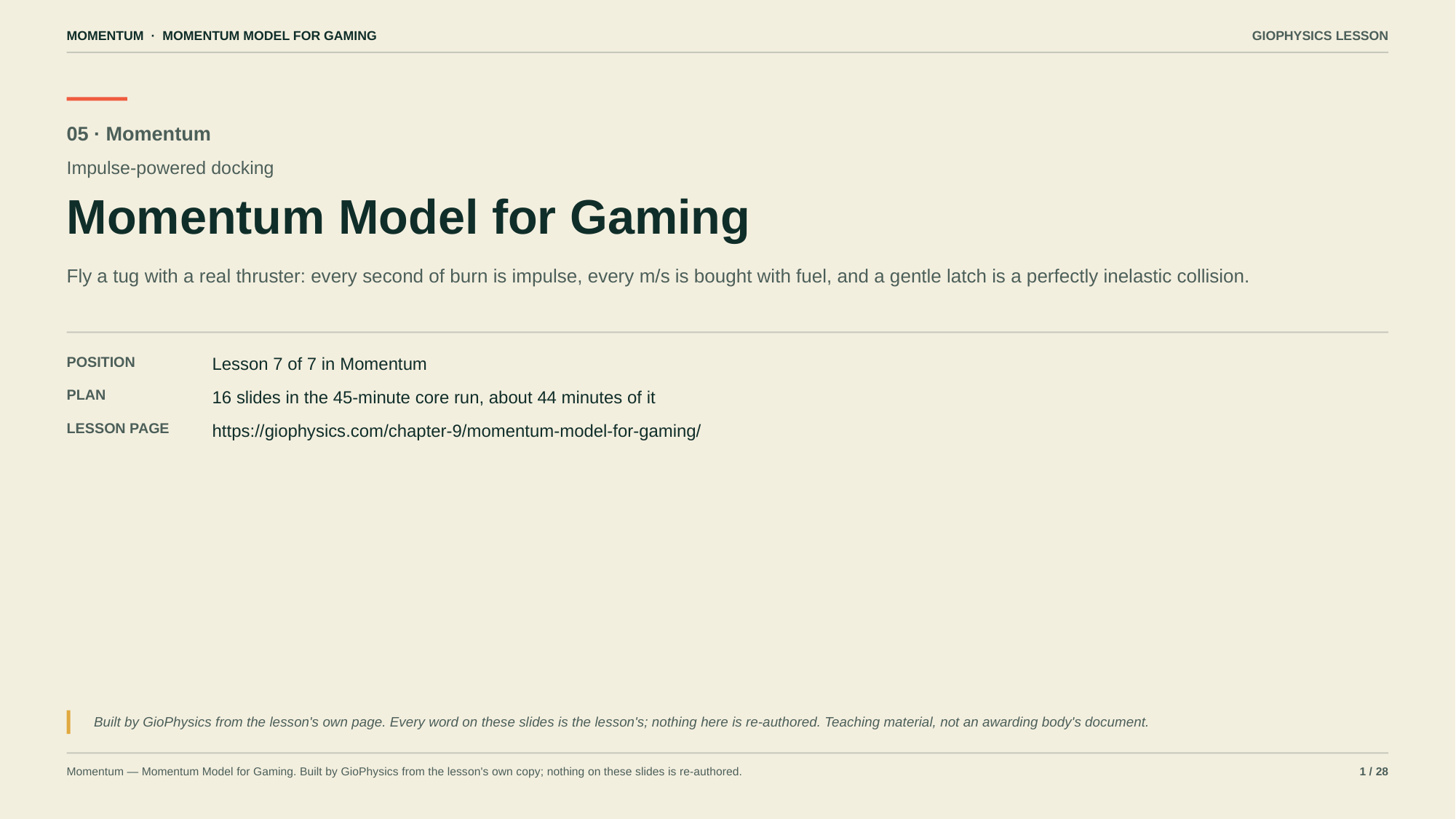

MOMENTUM  ·  MOMENTUM MODEL FOR GAMING
GIOPHYSICS LESSON

05 · Momentum
Impulse-powered docking
Momentum Model for Gaming
Fly a tug with a real thruster: every second of burn is impulse, every m/s is bought with fuel, and a gentle latch is a perfectly inelastic collision.

POSITION
Lesson 7 of 7 in Momentum
PLAN
16 slides in the 45-minute core run, about 44 minutes of it
LESSON PAGE
https://giophysics.com/chapter-9/momentum-model-for-gaming/

Built by GioPhysics from the lesson's own page. Every word on these slides is the lesson's; nothing here is re-authored. Teaching material, not an awarding body's document.

Momentum — Momentum Model for Gaming. Built by GioPhysics from the lesson's own copy; nothing on these slides is re-authored.
1 / 28